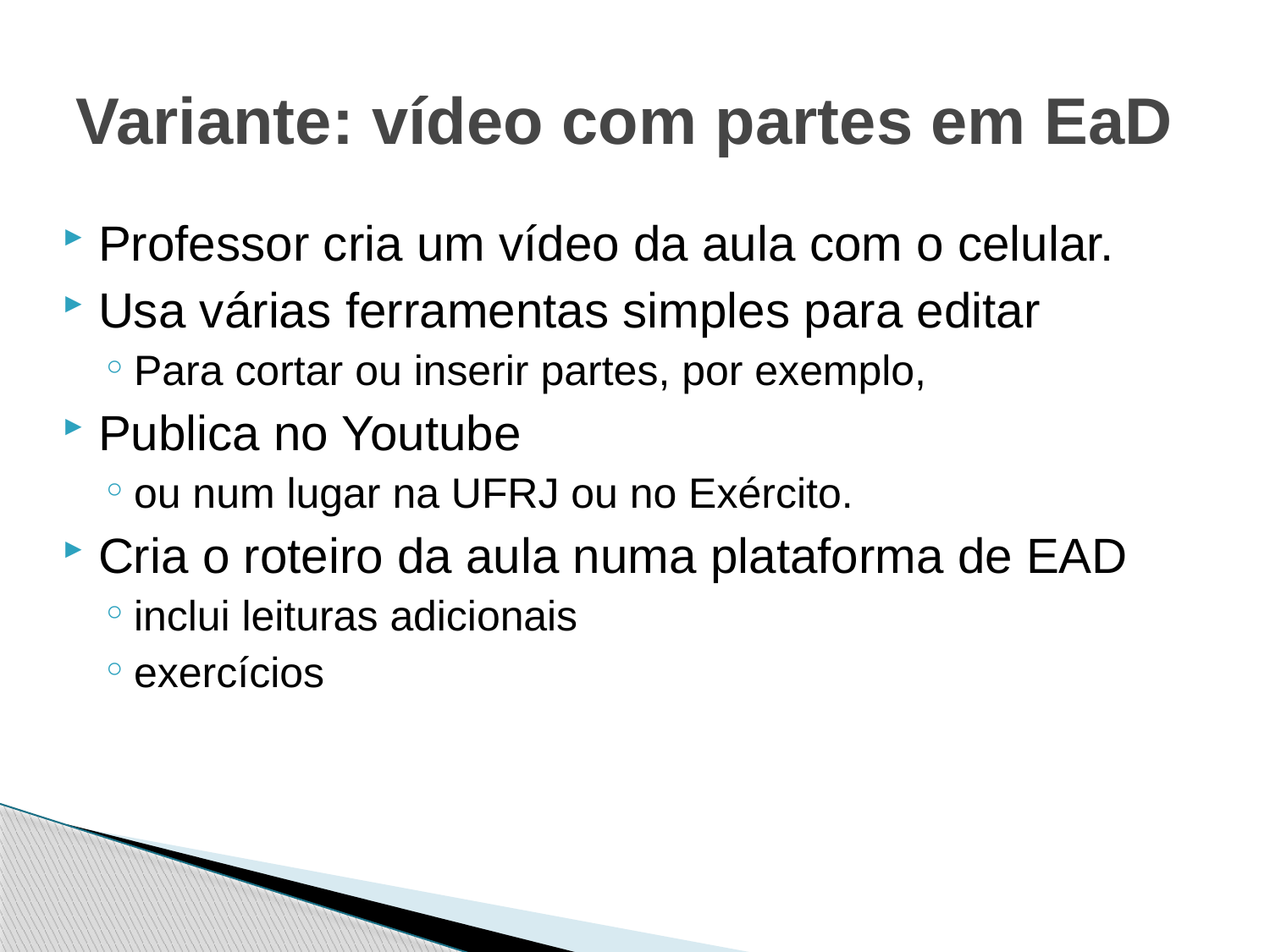

# Variante: vídeo com partes em EaD
Professor cria um vídeo da aula com o celular.
Usa várias ferramentas simples para editar
Para cortar ou inserir partes, por exemplo,
Publica no Youtube
ou num lugar na UFRJ ou no Exército.
Cria o roteiro da aula numa plataforma de EAD
inclui leituras adicionais
exercícios